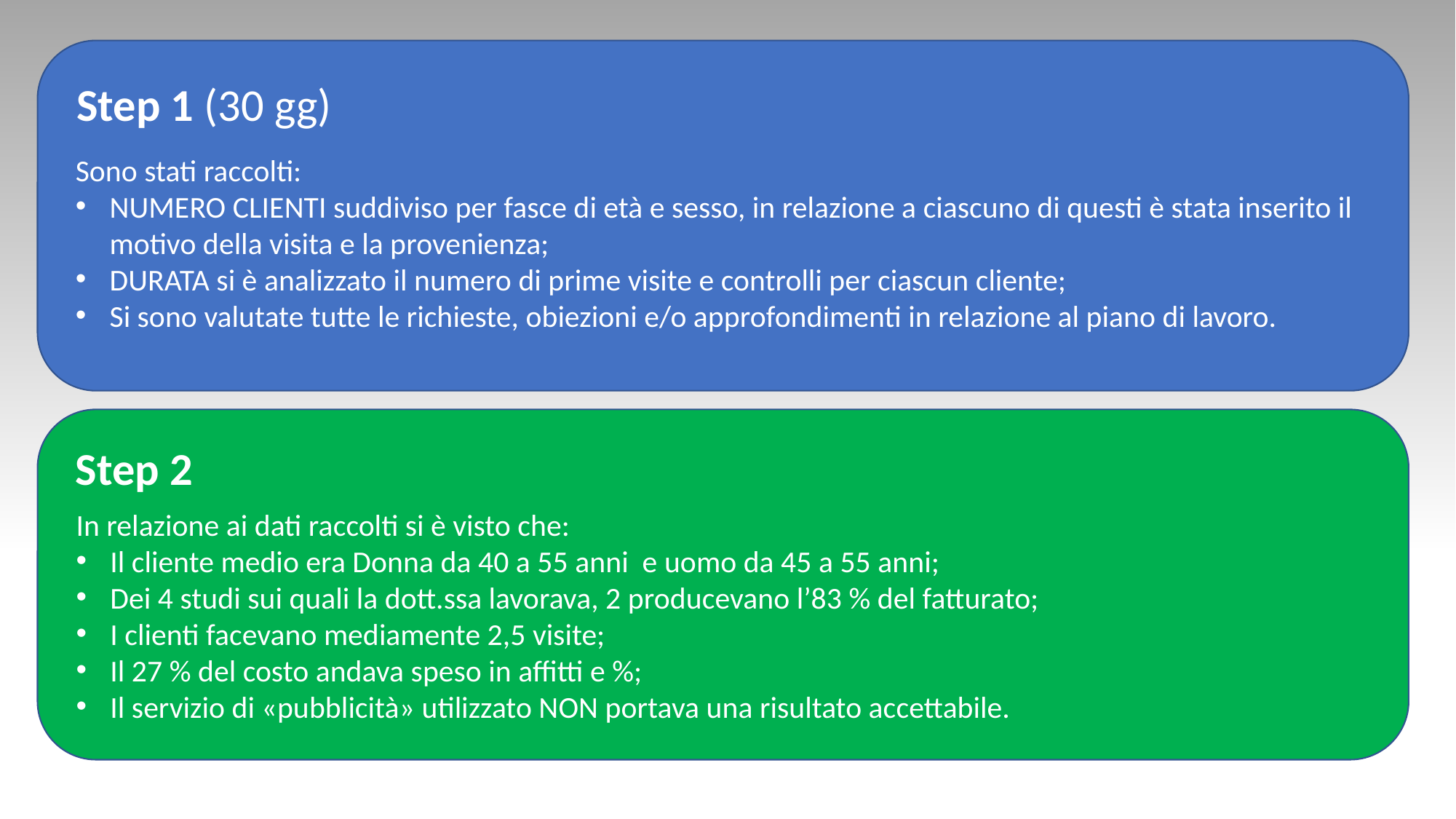

Step 1 (30 gg)
Sono stati raccolti:
NUMERO CLIENTI suddiviso per fasce di età e sesso, in relazione a ciascuno di questi è stata inserito il motivo della visita e la provenienza;
DURATA si è analizzato il numero di prime visite e controlli per ciascun cliente;
Si sono valutate tutte le richieste, obiezioni e/o approfondimenti in relazione al piano di lavoro.

Step 2
In relazione ai dati raccolti si è visto che:
Il cliente medio era Donna da 40 a 55 anni  e uomo da 45 a 55 anni;
Dei 4 studi sui quali la dott.ssa lavorava, 2 producevano l’83 % del fatturato;
I clienti facevano mediamente 2,5 visite;
Il 27 % del costo andava speso in affitti e %;
Il servizio di «pubblicità» utilizzato NON portava una risultato accettabile.